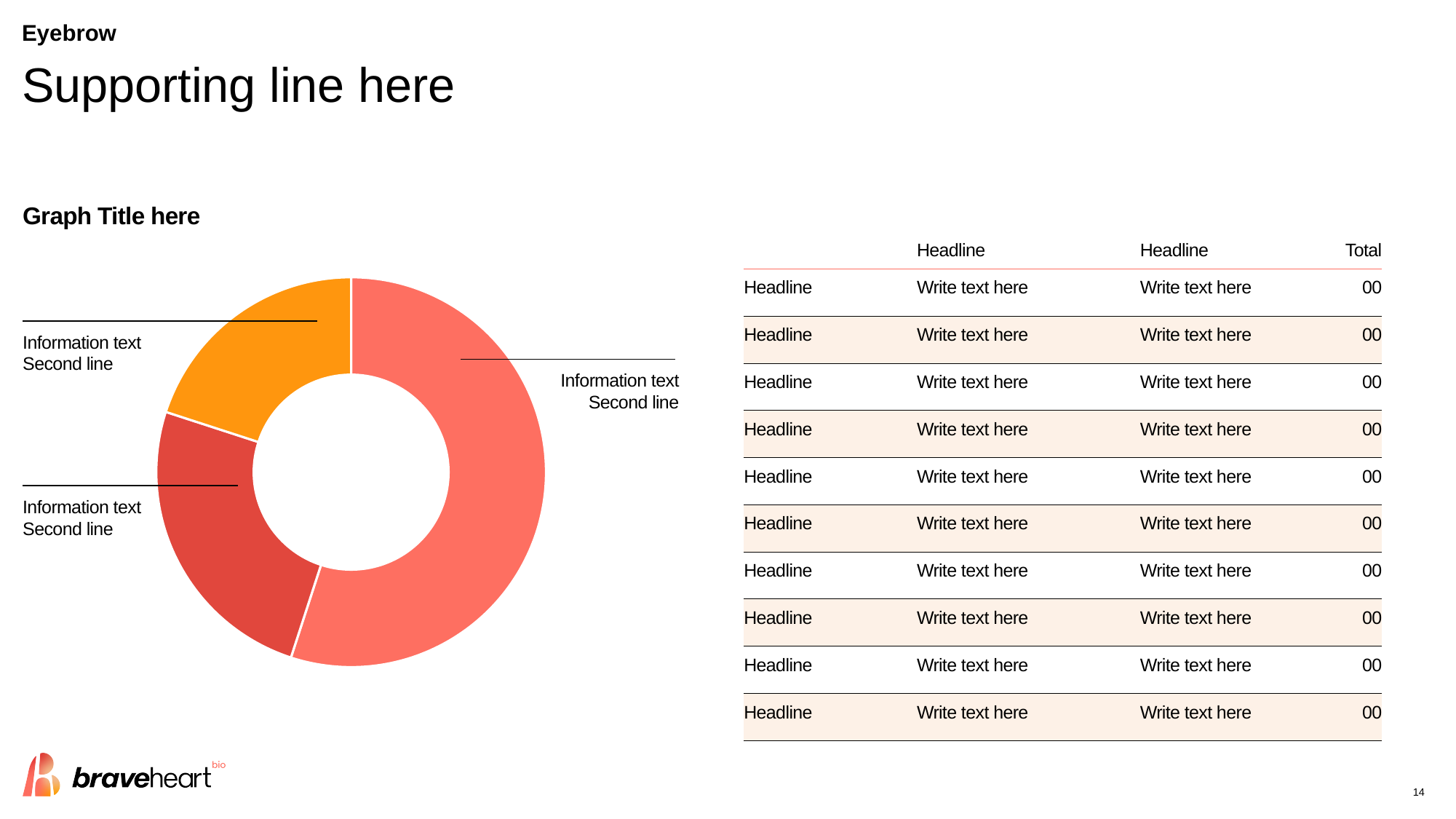

# Eyebrow
Supporting line here
Graph Title here
|  | Headline | Headline | Total |
| --- | --- | --- | --- |
| Headline | Write text here | Write text here | 00 |
| Headline | Write text here | Write text here | 00 |
| Headline | Write text here | Write text here | 00 |
| Headline | Write text here | Write text here | 00 |
| Headline | Write text here | Write text here | 00 |
| Headline | Write text here | Write text here | 00 |
| Headline | Write text here | Write text here | 00 |
| Headline | Write text here | Write text here | 00 |
| Headline | Write text here | Write text here | 00 |
| Headline | Write text here | Write text here | 00 |

### Chart

| Category | Sales |
|---|---|
| 1st Qtr | 55.0 |
| 2nd Qtr | 25.0 |
| 3rd Qtr | 20.0 |
Information text
Second line

Information text
Second line

Information text
Second line
14